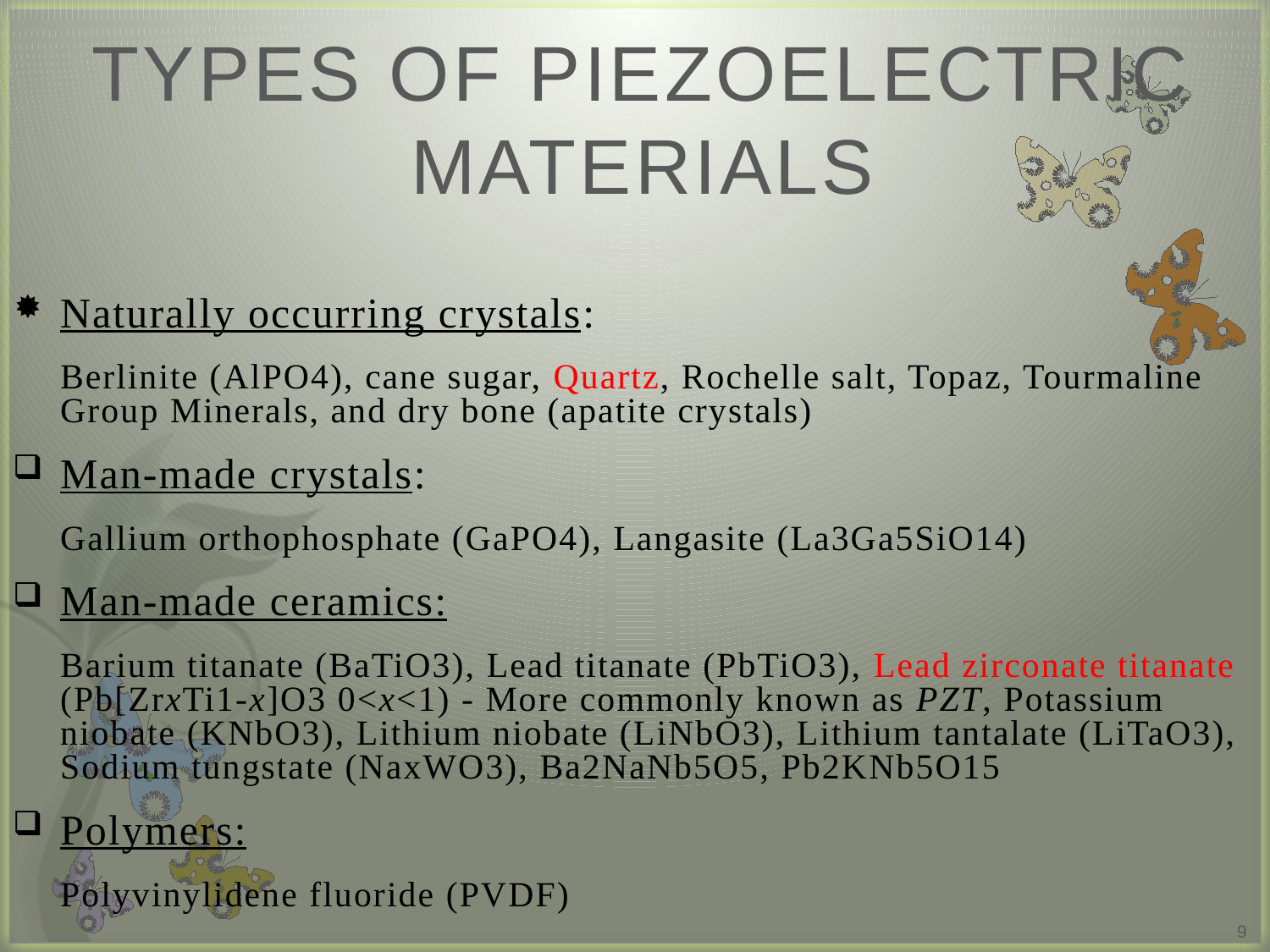

# TYPES OF PIEZOELECTRIC MATERIALS

Naturally occurring crystals:
	Berlinite (AlPO4), cane sugar, Quartz, Rochelle salt, Topaz, Tourmaline Group Minerals, and dry bone (apatite crystals)
Man-made crystals:
	Gallium orthophosphate (GaPO4), Langasite (La3Ga5SiO14)
Man-made ceramics:
	Barium titanate (BaTiO3), Lead titanate (PbTiO3), Lead zirconate titanate (Pb[ZrxTi1-x]O3 0<x<1) - More commonly known as PZT, Potassium niobate (KNbO3), Lithium niobate (LiNbO3), Lithium tantalate (LiTaO3), Sodium tungstate (NaxWO3), Ba2NaNb5O5, Pb2KNb5O15
Polymers:
	Polyvinylidene fluoride (PVDF)
9